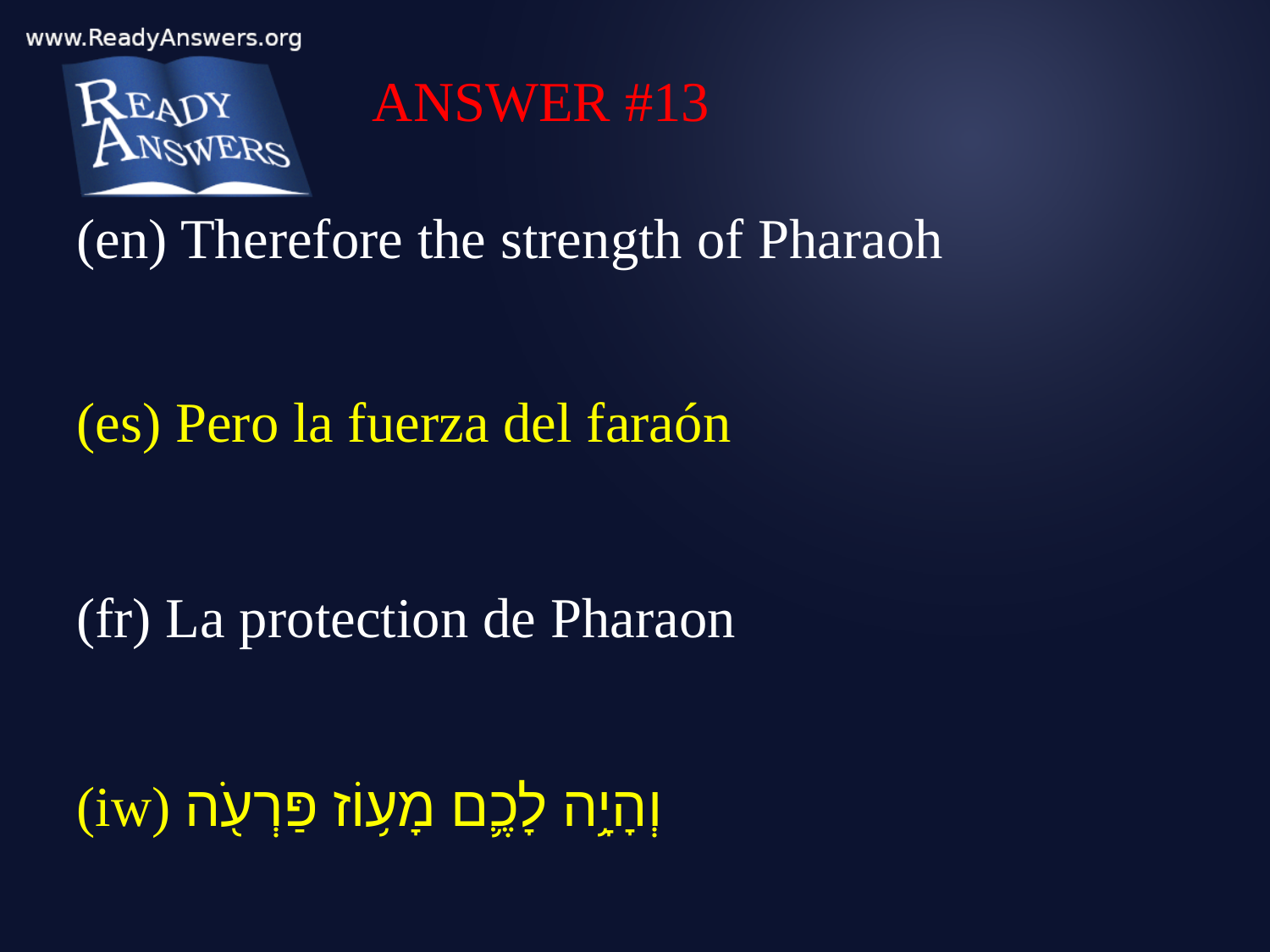

ANSWER #13
(en) Therefore the strength of Pharaoh
(es) Pero la fuerza del faraón
(fr) La protection de Pharaon
(iw) וְהָיָ֥ה לָכֶ֛ם מָע֥וֹז פַּרְעֹ֖ה